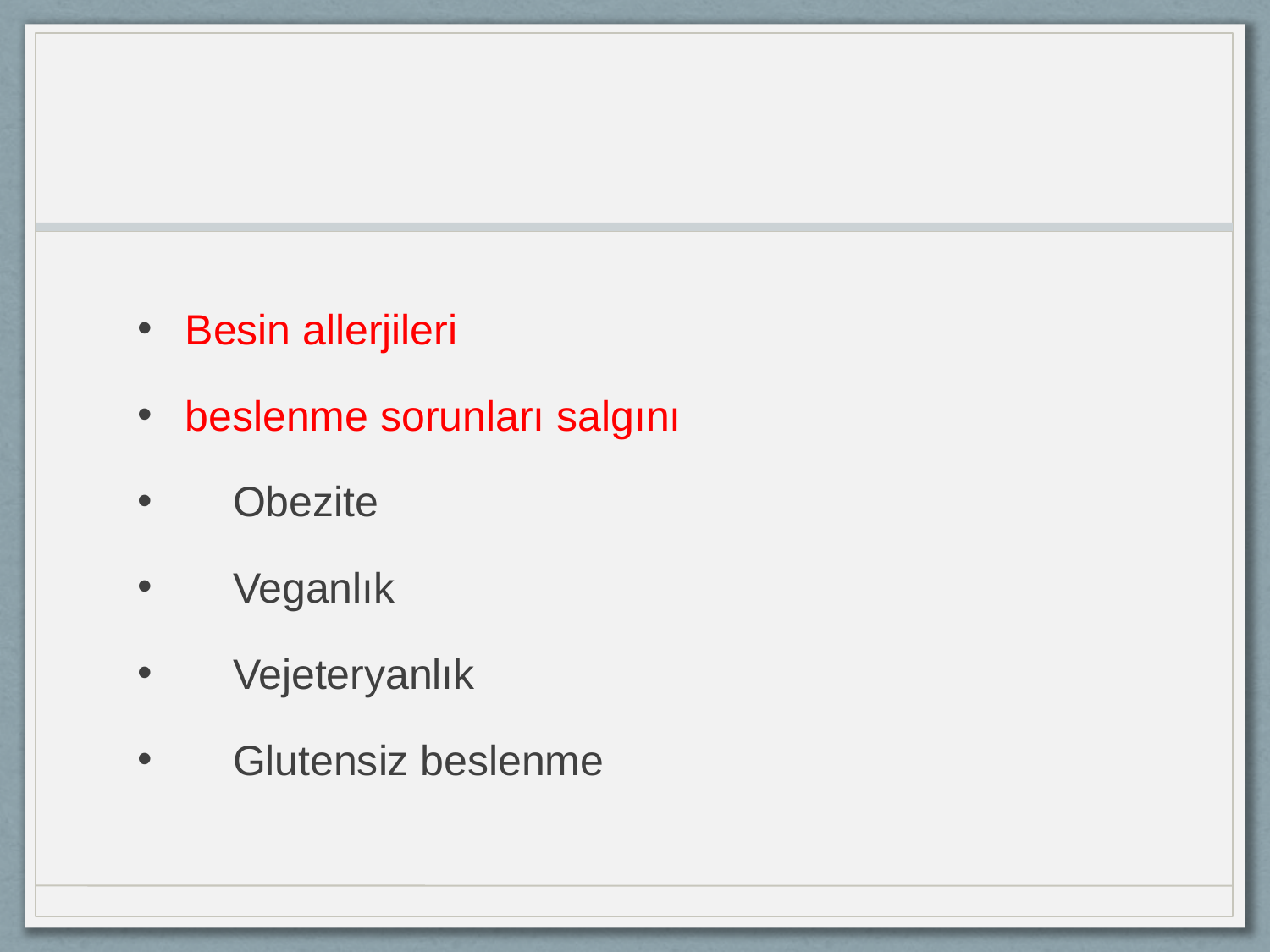

#
Besin allerjileri
beslenme sorunları salgını
    Obezite
    Veganlık
    Vejeteryanlık
    Glutensiz beslenme